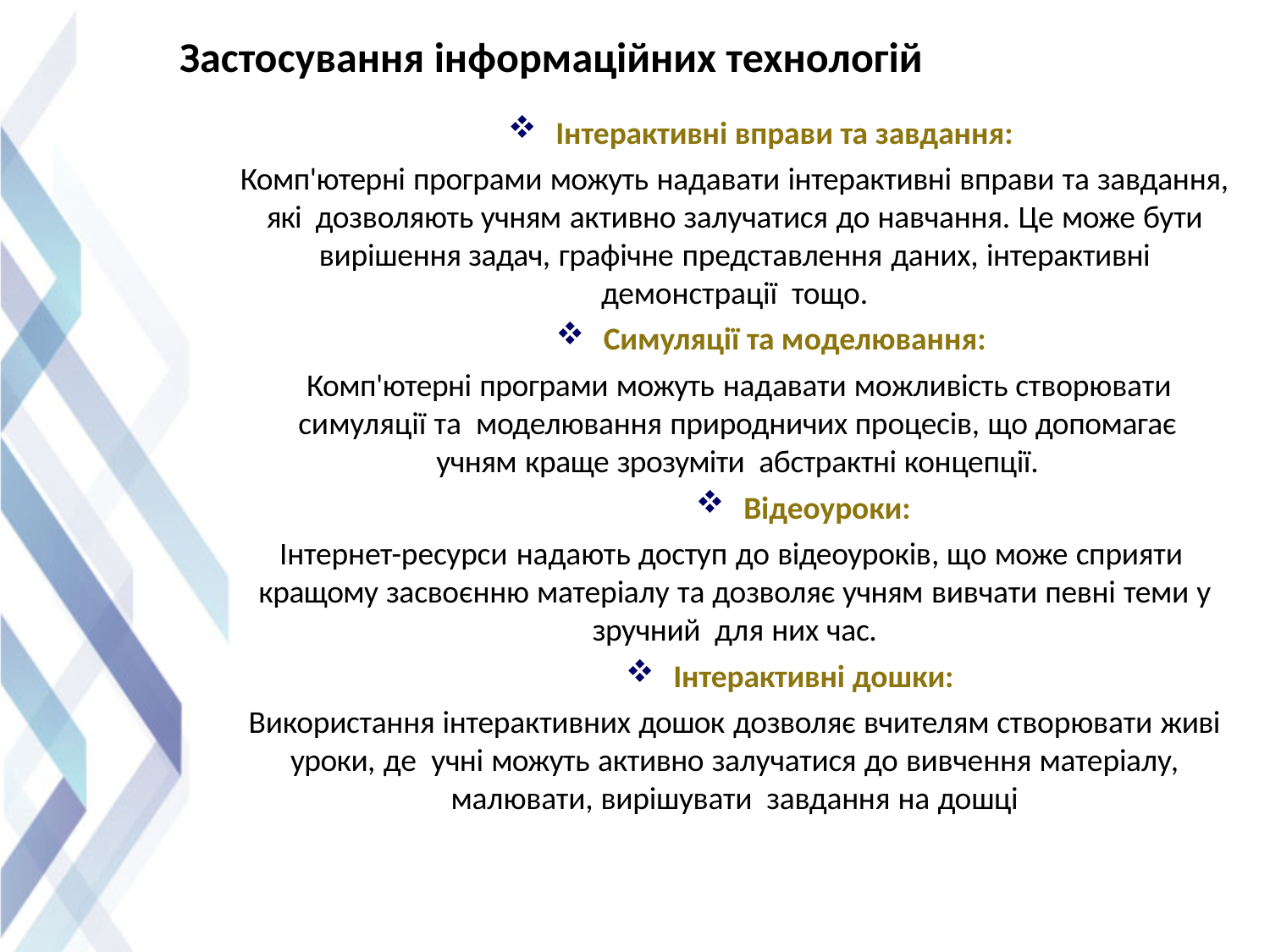

# Застосування інформаційних технологій
Інтерактивні вправи та завдання:
Комп'ютерні програми можуть надавати інтерактивні вправи та завдання, які  дозволяють учням активно залучатися до навчання. Це може бути вирішення задач, графічне представлення даних, інтерактивні демонстрації  тощо.
Симуляції та моделювання:
Комп'ютерні програми можуть надавати можливість створювати симуляції та  моделювання природничих процесів, що допомагає учням краще зрозуміти  абстрактні концепції.
Відеоуроки:
Інтернет-ресурси надають доступ до відеоуроків, що може сприяти  кращому засвоєнню матеріалу та дозволяє учням вивчати певні теми у зручний  для них час.
Інтерактивні дошки:
Використання інтерактивних дошок дозволяє вчителям створювати живі уроки, де  учні можуть активно залучатися до вивчення матеріалу, малювати, вирішувати  завдання на дошці